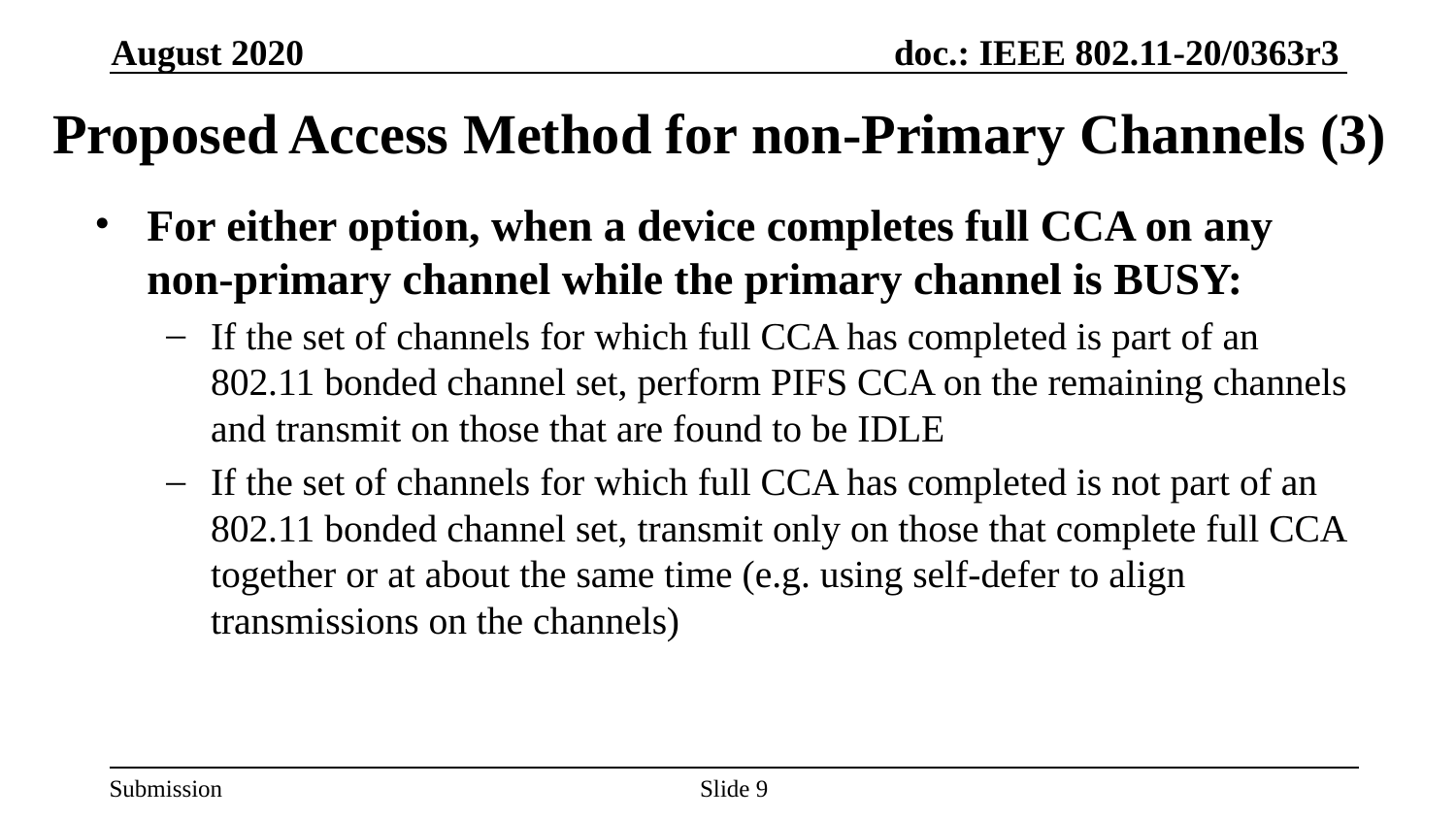

August 2020
# Proposed Access Method for non-Primary Channels (3)
For either option, when a device completes full CCA on any non-primary channel while the primary channel is BUSY:
If the set of channels for which full CCA has completed is part of an 802.11 bonded channel set, perform PIFS CCA on the remaining channels and transmit on those that are found to be IDLE
If the set of channels for which full CCA has completed is not part of an 802.11 bonded channel set, transmit only on those that complete full CCA together or at about the same time (e.g. using self-defer to align transmissions on the channels)
Slide 9